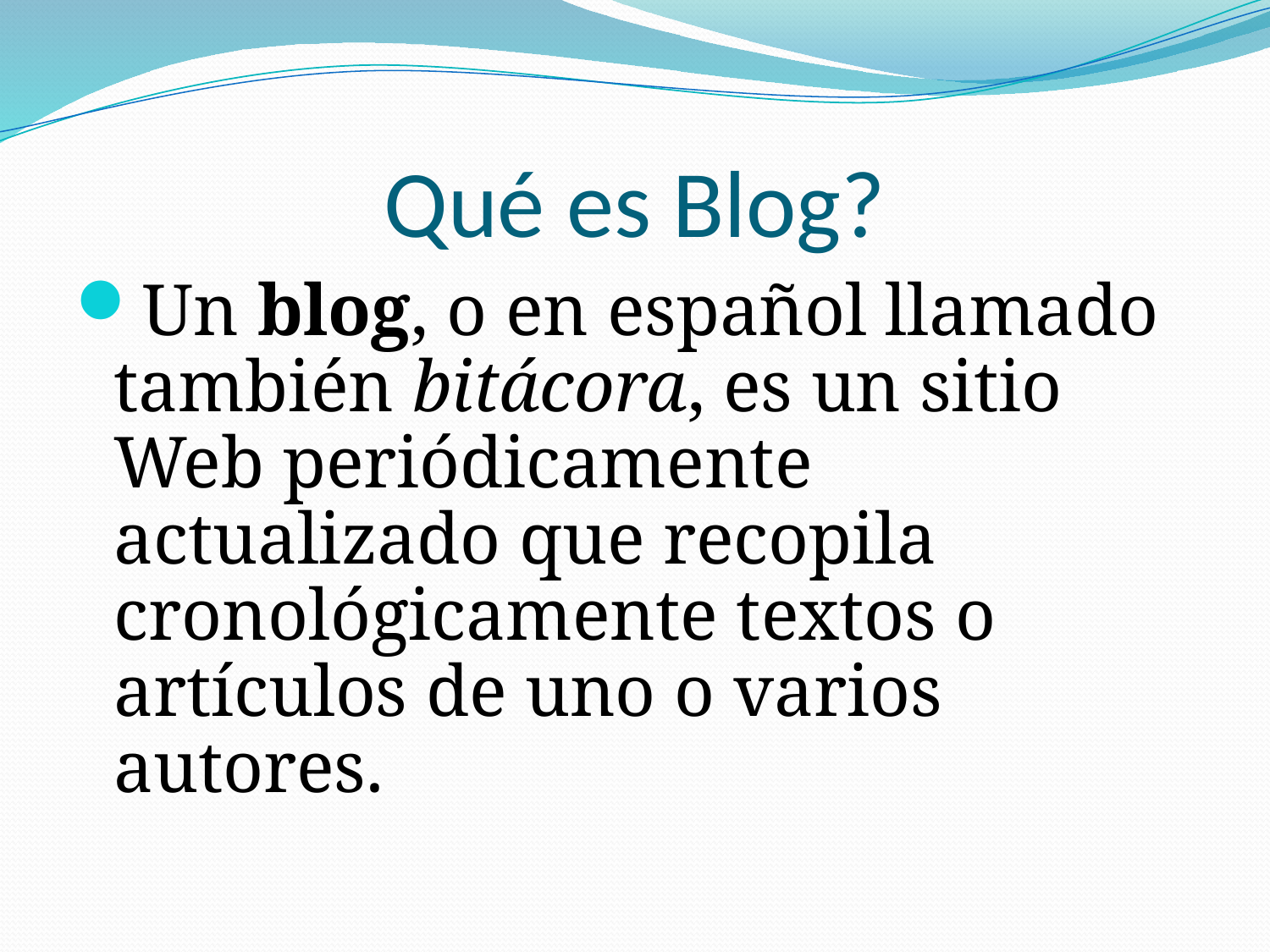

# Qué es Blog?
Un blog, o en español llamado también bitácora, es un sitio Web periódicamente actualizado que recopila cronológicamente textos o artículos de uno o varios autores.